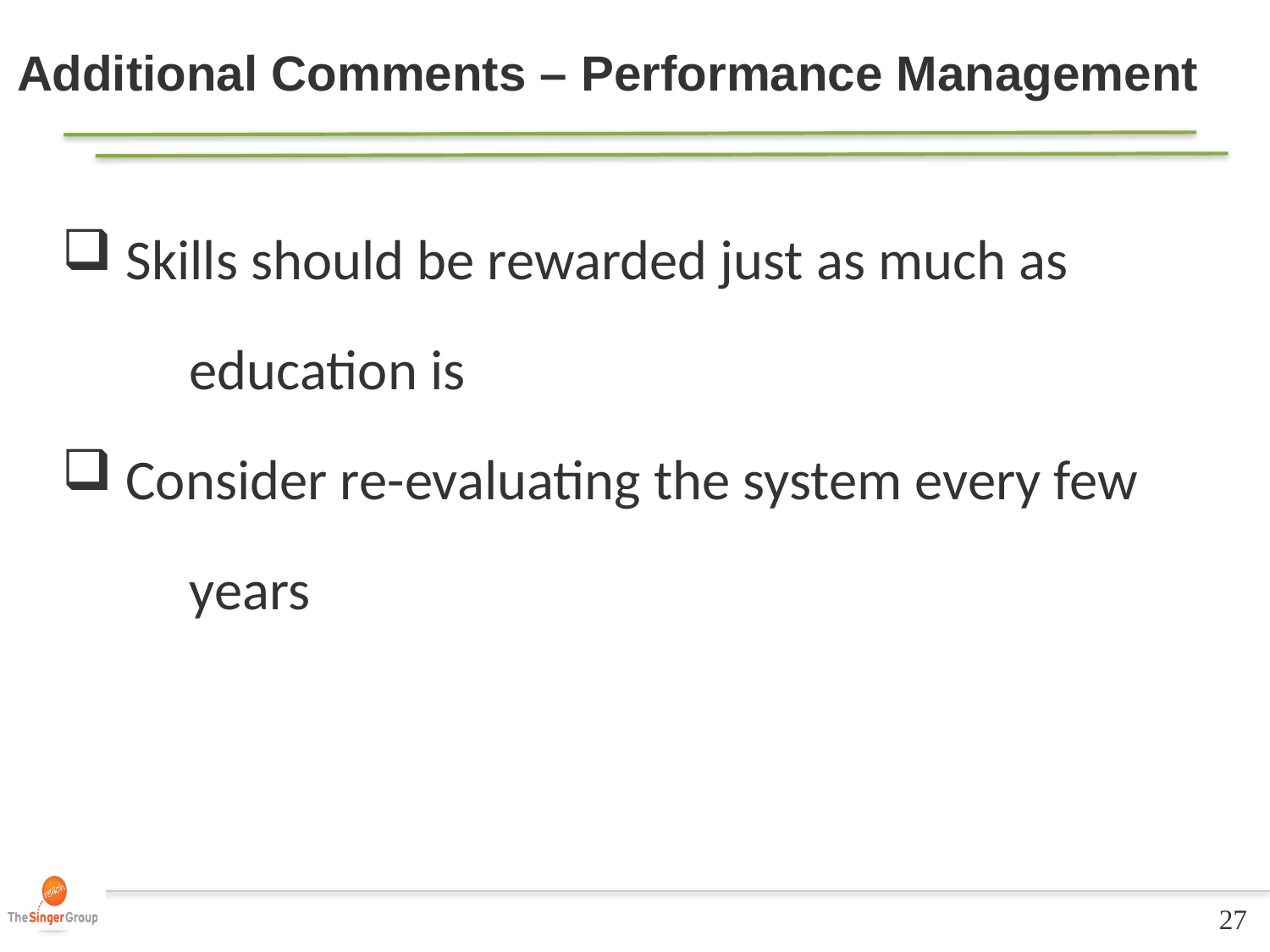

Additional Comments – Performance Management
 Skills should be rewarded just as much as
	education is
 Consider re-evaluating the system every few
	years